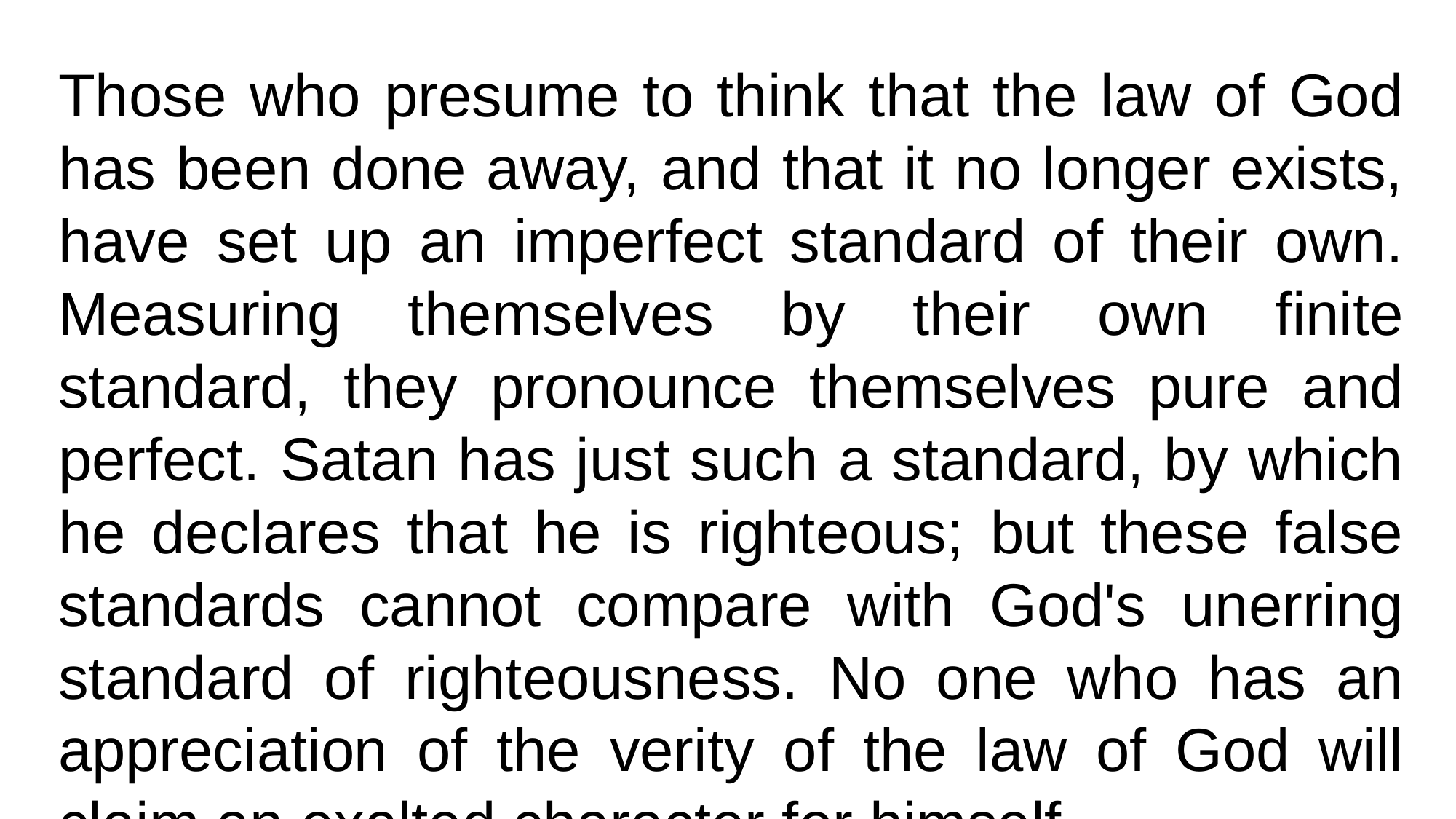

Those who presume to think that the law of God has been done away, and that it no longer exists, have set up an imperfect standard of their own. Measuring themselves by their own finite standard, they pronounce themselves pure and perfect. Satan has just such a standard, by which he declares that he is righteous; but these false standards cannot compare with God's unerring standard of righteousness. No one who has an appreciation of the verity of the law of God will claim an exalted character for himself.